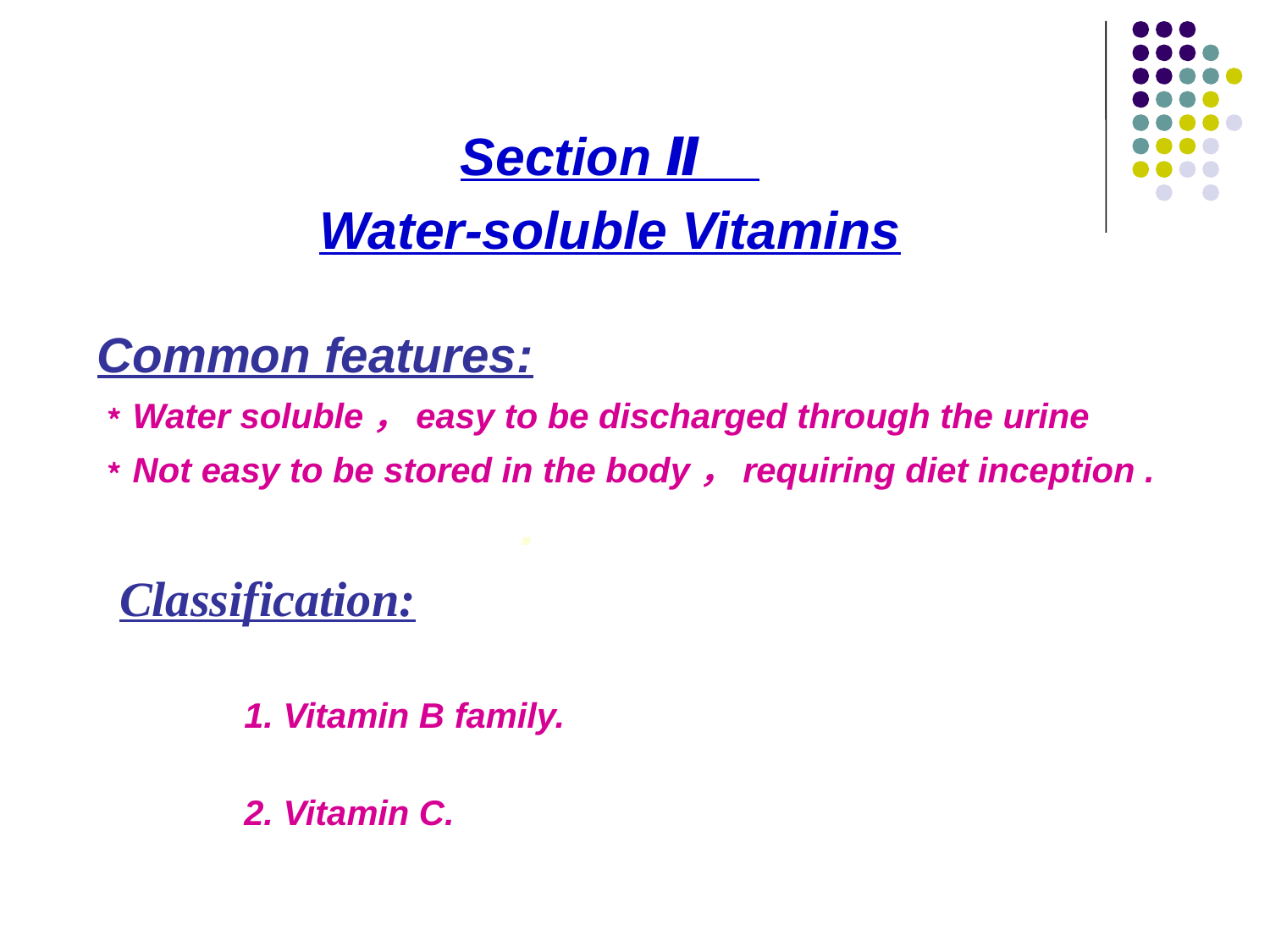

Section Ⅱ
Water-soluble Vitamins

                             .
Common features:
﹡Water soluble，easy to be discharged through the urine
﹡Not easy to be stored in the body，requiring diet inception .

Classification:

1. Vitamin B family.

2. Vitamin C.